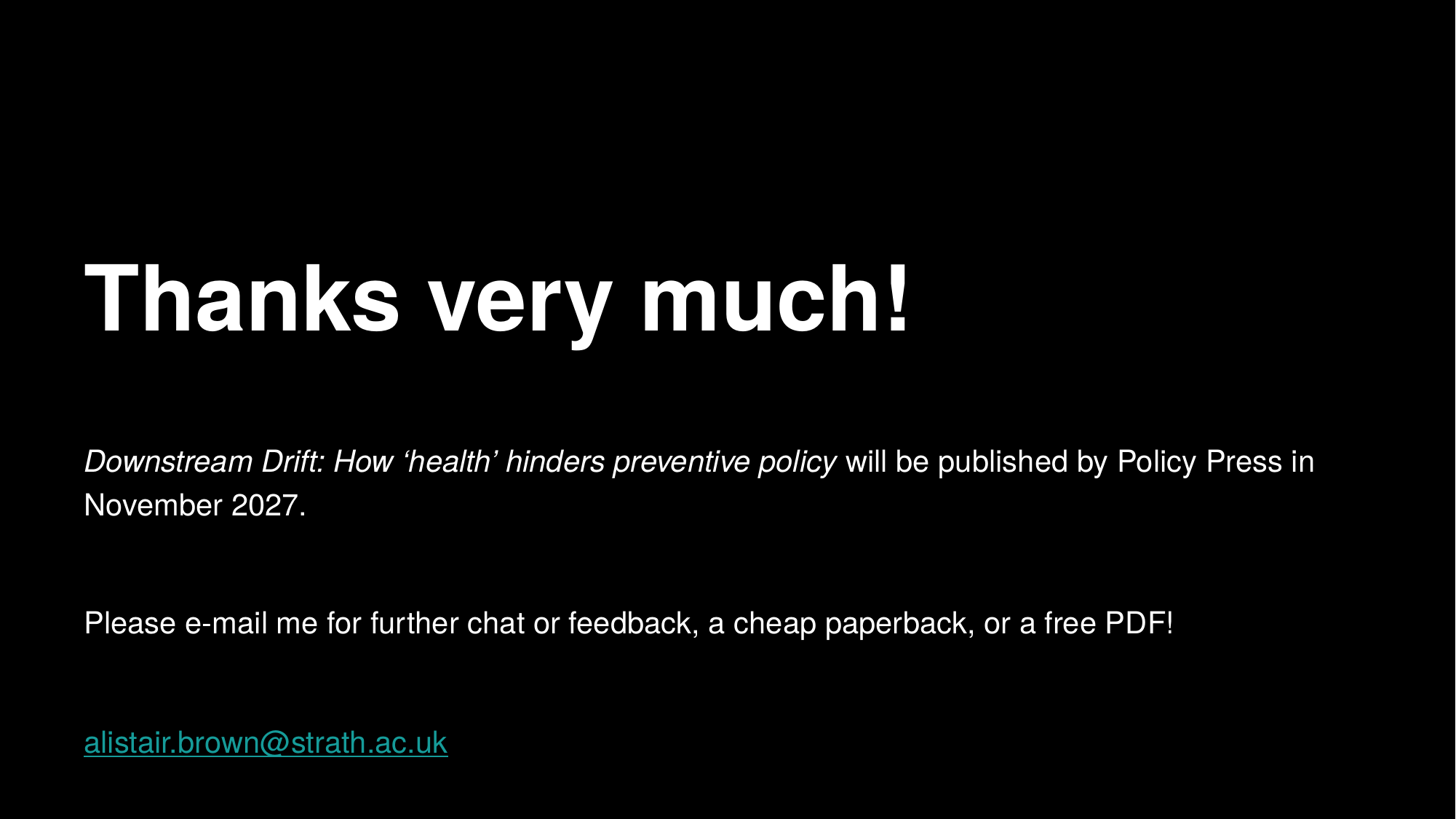

# Thanks very much!
Downstream Drift: How ‘health’ hinders preventive policy will be published by Policy Press in November 2027.

Please e-mail me for further chat or feedback, a cheap paperback, or a free PDF!

alistair.brown@strath.ac.uk